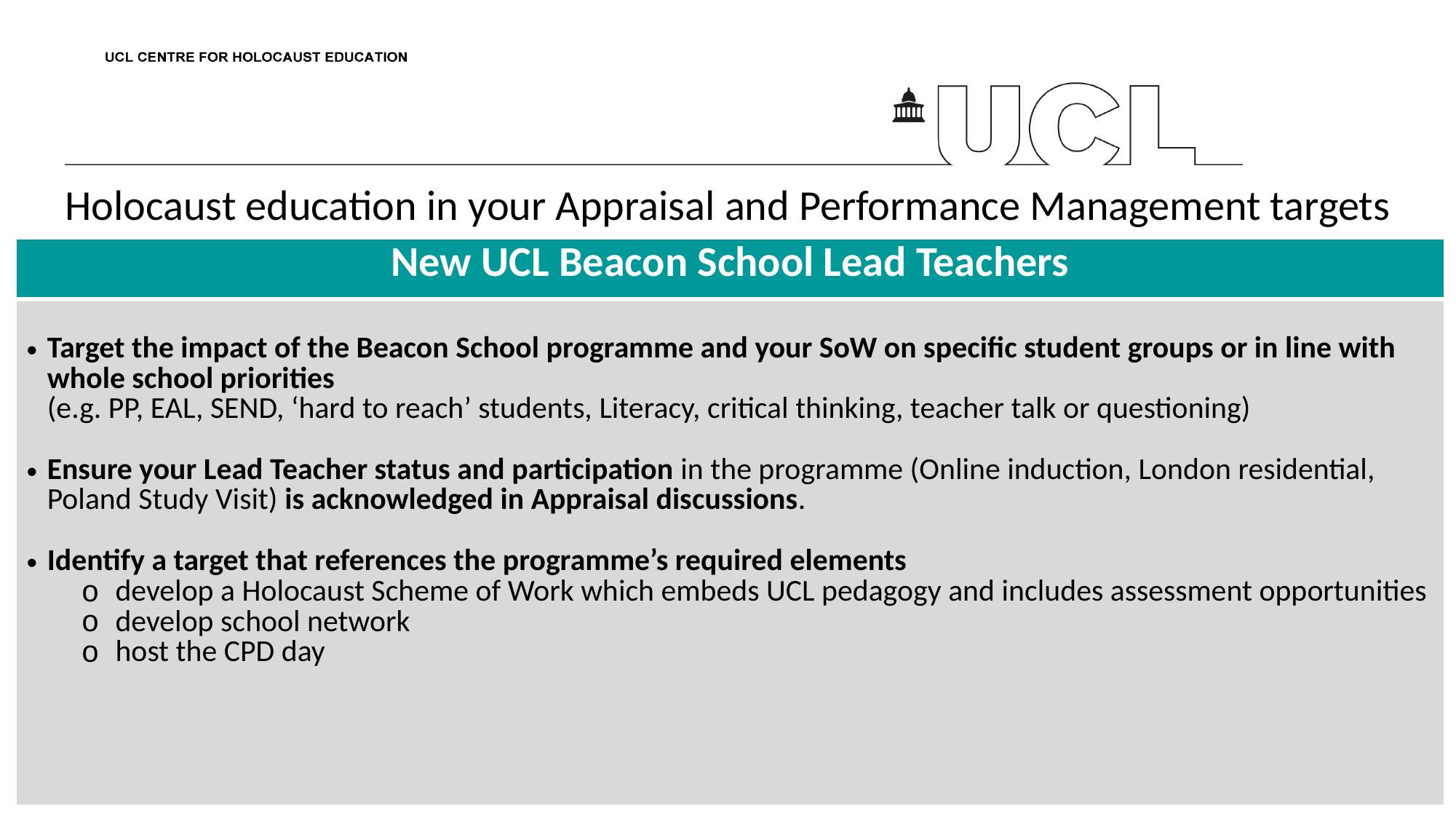

# Holocaust education in your Appraisal and Performance Management targets
| New UCL Beacon School Lead Teachers |
| --- |
| Target the impact of the Beacon School programme and your SoW on specific student groups or in line with whole school priorities (e.g. PP, EAL, SEND, ‘hard to reach’ students, Literacy, critical thinking, teacher talk or questioning) Ensure your Lead Teacher status and participation in the programme (Online induction, London residential, Poland Study Visit) is acknowledged in Appraisal discussions. Identify a target that references the programme’s required elements develop a Holocaust Scheme of Work which embeds UCL pedagogy and includes assessment opportunities develop school network host the CPD day |